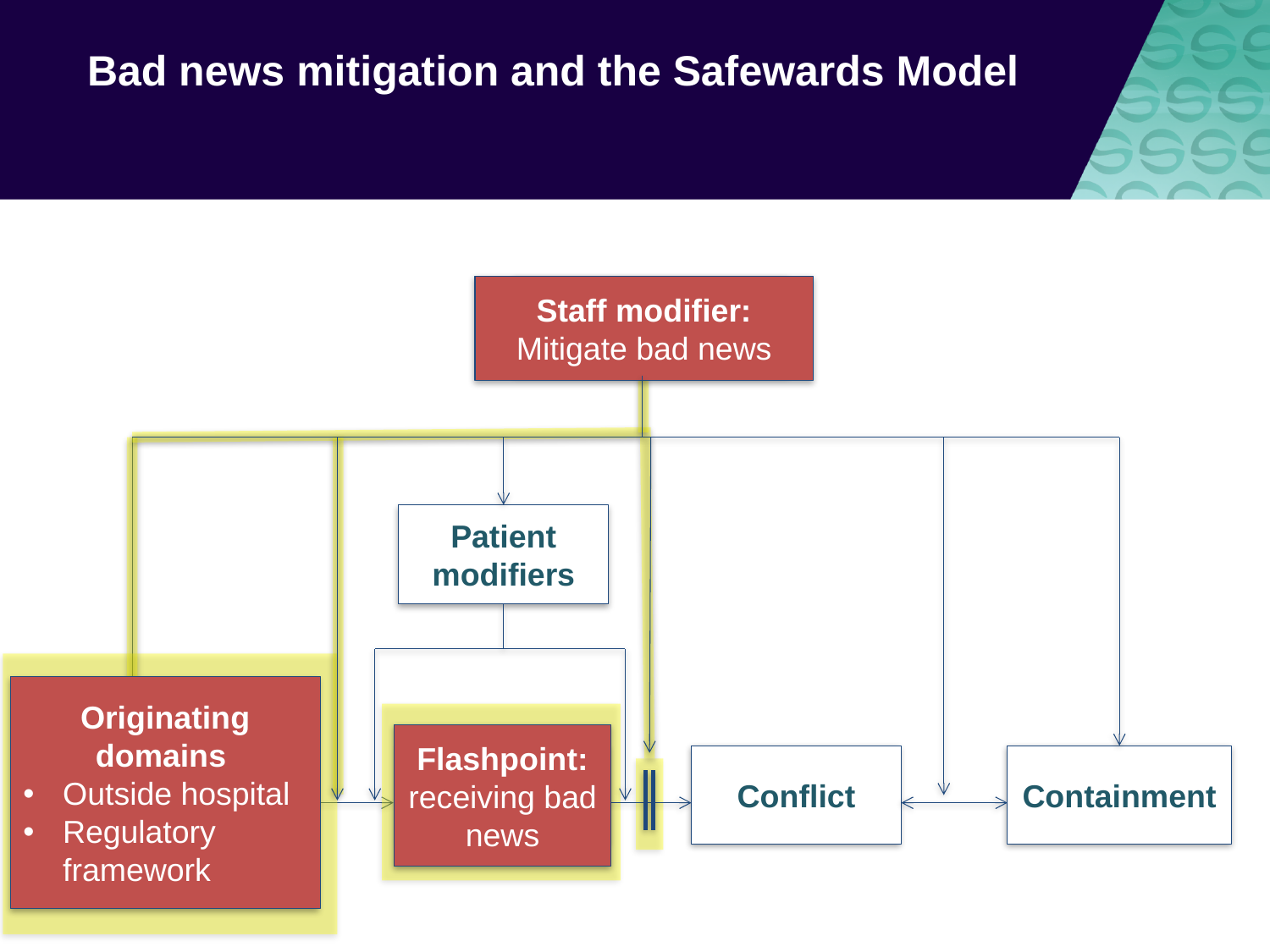

Bad news mitigation and the Safewards Model
Staff modifier: Mitigate bad news
Originating domains
Outside hospital
Regulatory framework

Staff modifiers
Patient modifiers
Flashpoint: receiving bad news
Flashpoints
Conflict
Containment
Originating domains